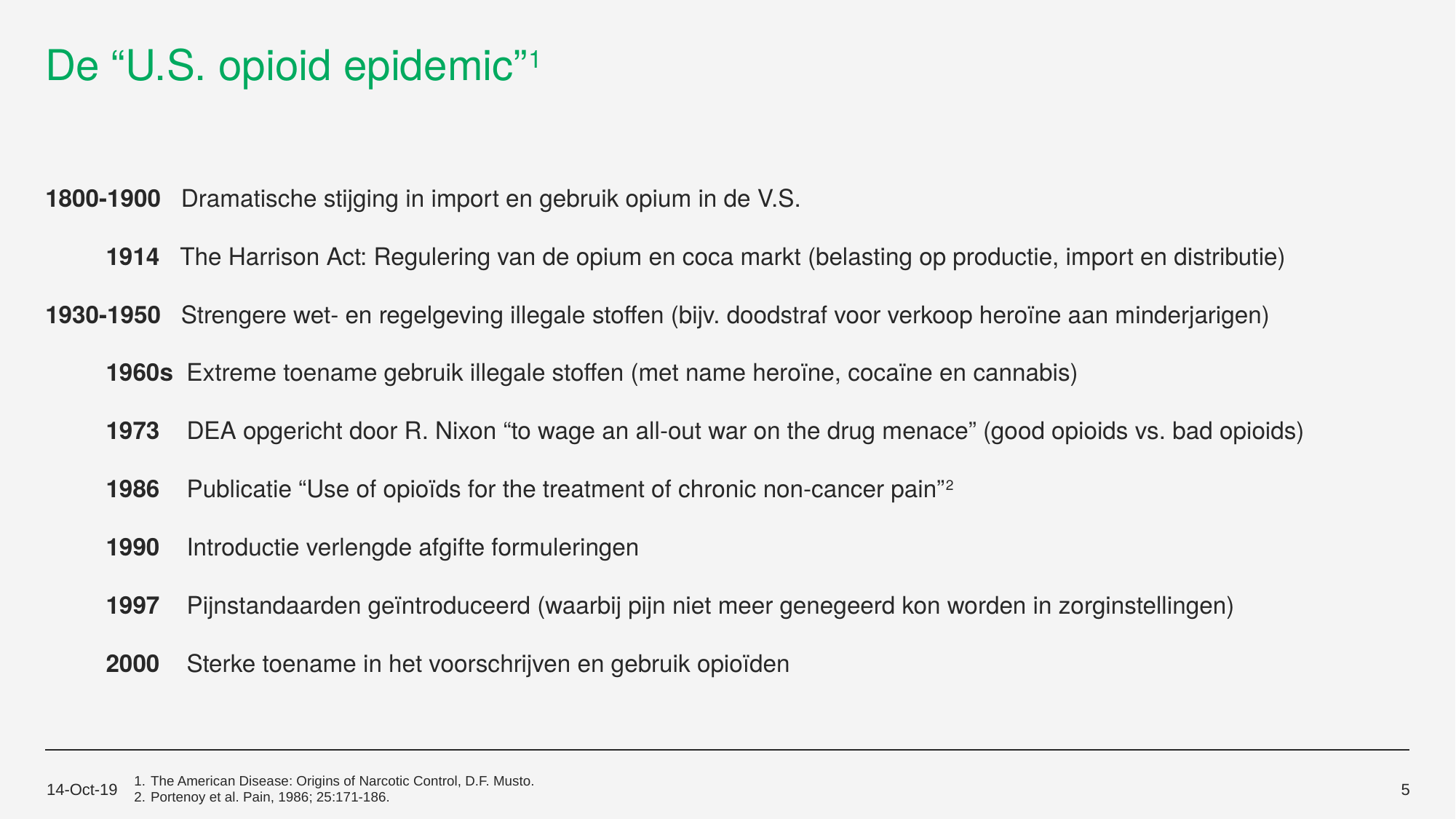

# De “U.S. opioid epidemic”1
1800-1900   Dramatische stijging in import en gebruik opium in de V.S.
         1914   The Harrison Act: Regulering van de opium en coca markt (belasting op productie, import en distributie)
1930-1950   Strengere wet- en regelgeving illegale stoffen (bijv. doodstraf voor verkoop heroïne aan minderjarigen)
         1960s  Extreme toename gebruik illegale stoffen (met name heroïne, cocaïne en cannabis)
         1973    DEA opgericht door R. Nixon “to wage an all-out war on the drug menace” (good opioids vs. bad opioids)
         1986    Publicatie “Use of opioïds for the treatment of chronic non-cancer pain”2
         1990    Introductie verlengde afgifte formuleringen
         1997    Pijnstandaarden geïntroduceerd (waarbij pijn niet meer genegeerd kon worden in zorginstellingen)
         2000    Sterke toename in het voorschrijven en gebruik opioïden

The American Disease: Origins of Narcotic Control, D.F. Musto.
Portenoy et al. Pain, 1986; 25:171-186.
14-Oct-19
5